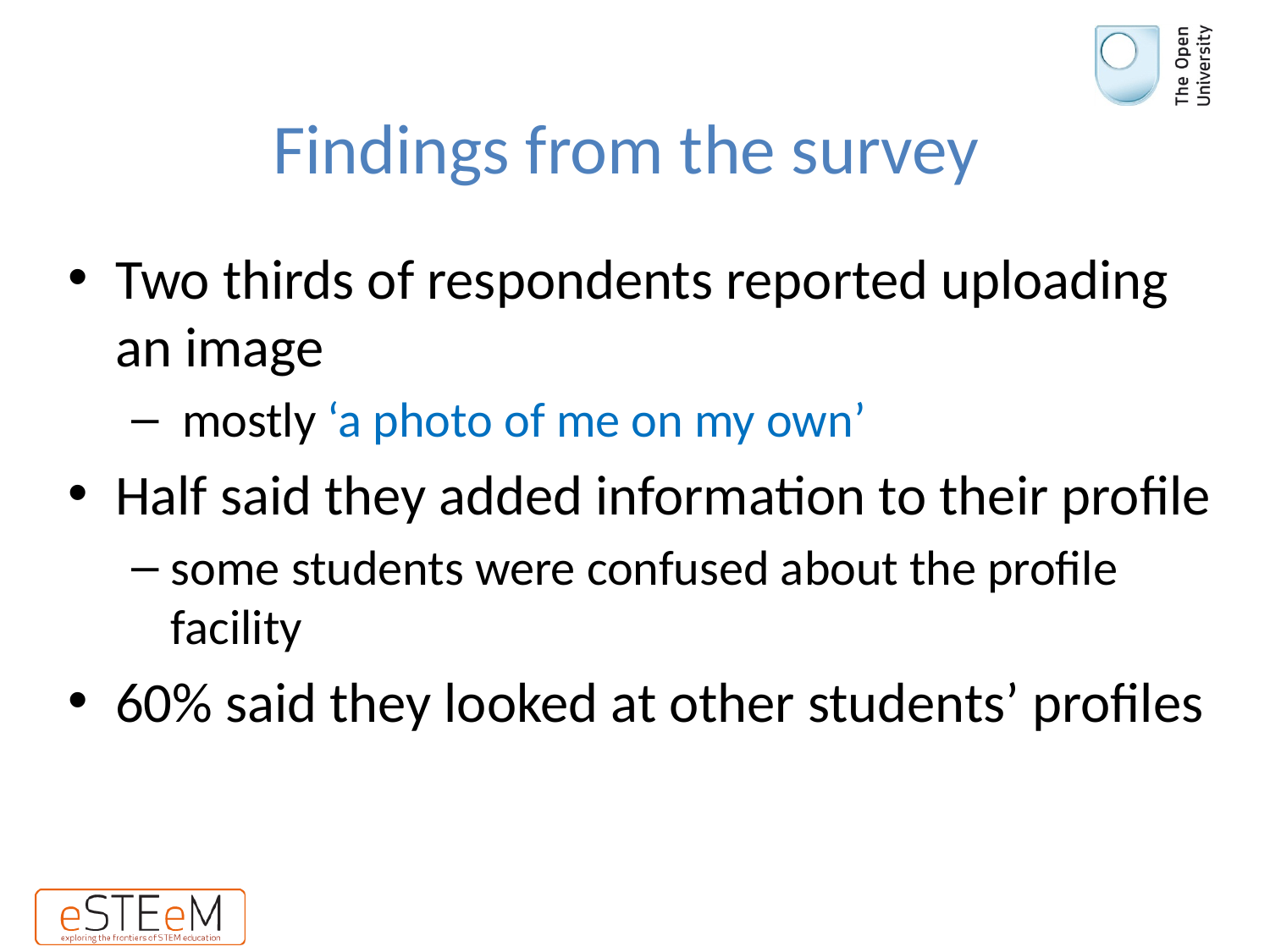

# Findings from the survey
Two thirds of respondents reported uploading an image
 mostly ‘a photo of me on my own’
Half said they added information to their profile
some students were confused about the profile facility
60% said they looked at other students’ profiles